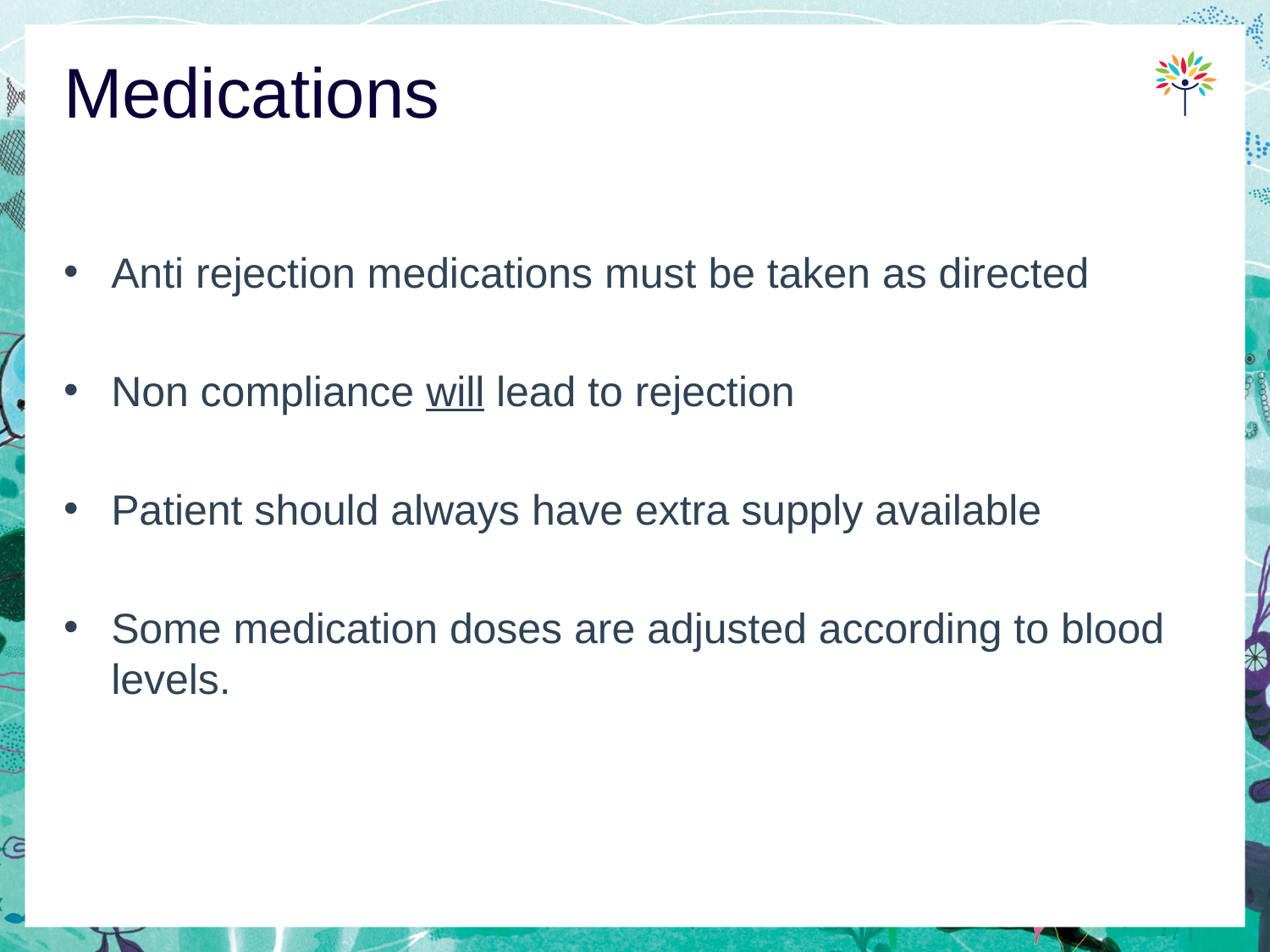

# Medications
Anti rejection medications must be taken as directed

Non compliance will lead to rejection

Patient should always have extra supply available

Some medication doses are adjusted according to blood levels.